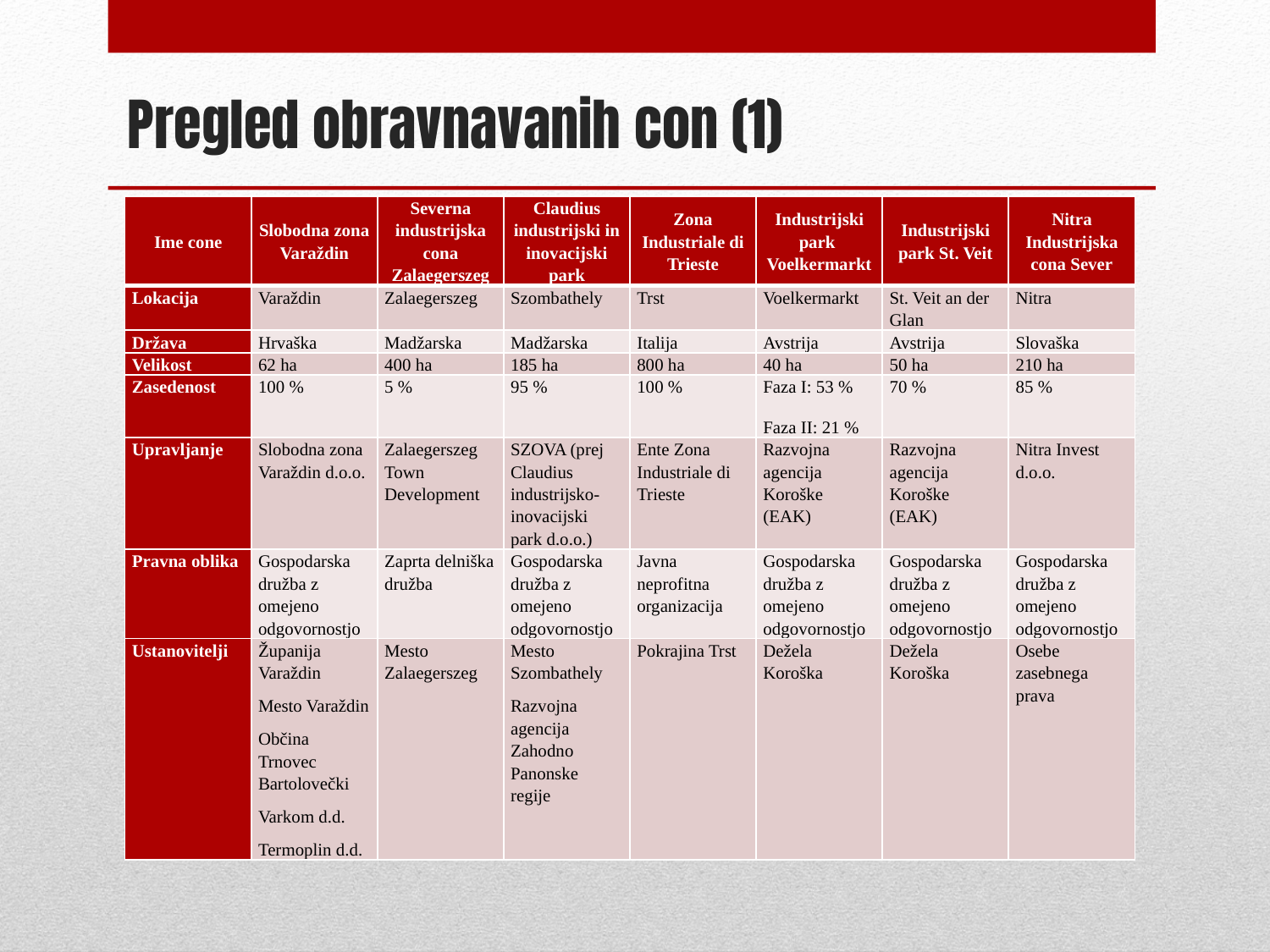

# Pregled obravnavanih con (1)
| Ime cone | Slobodna zona Varaždin | Severna industrijska cona Zalaegerszeg | Claudius industrijski in inovacijski park | Zona Industriale di Trieste | Industrijski park Voelkermarkt | Industrijski park St. Veit | Nitra Industrijska cona Sever |
| --- | --- | --- | --- | --- | --- | --- | --- |
| Lokacija | Varaždin | Zalaegerszeg | Szombathely | Trst | Voelkermarkt | St. Veit an der Glan | Nitra |
| Država | Hrvaška | Madžarska | Madžarska | Italija | Avstrija | Avstrija | Slovaška |
| Velikost | 62 ha | 400 ha | 185 ha | 800 ha | 40 ha | 50 ha | 210 ha |
| Zasedenost | 100 % | 5 % | 95 % | 100 % | Faza I: 53 % Faza II: 21 % | 70 % | 85 % |
| Upravljanje | Slobodna zona Varaždin d.o.o. | Zalaegerszeg Town Development | SZOVA (prej Claudius industrijsko-inovacijski park d.o.o.) | Ente Zona Industriale di Trieste | Razvojna agencija Koroške (EAK) | Razvojna agencija Koroške (EAK) | Nitra Invest d.o.o. |
| Pravna oblika | Gospodarska družba z omejeno odgovornostjo | Zaprta delniška družba | Gospodarska družba z omejeno odgovornostjo | Javna neprofitna organizacija | Gospodarska družba z omejeno odgovornostjo | Gospodarska družba z omejeno odgovornostjo | Gospodarska družba z omejeno odgovornostjo |
| Ustanovitelji | Županija Varaždin Mesto Varaždin Občina Trnovec Bartolovečki Varkom d.d. Termoplin d.d. | Mesto Zalaegerszeg | Mesto Szombathely Razvojna agencija Zahodno Panonske regije | Pokrajina Trst | Dežela Koroška | Dežela Koroška | Osebe zasebnega prava |